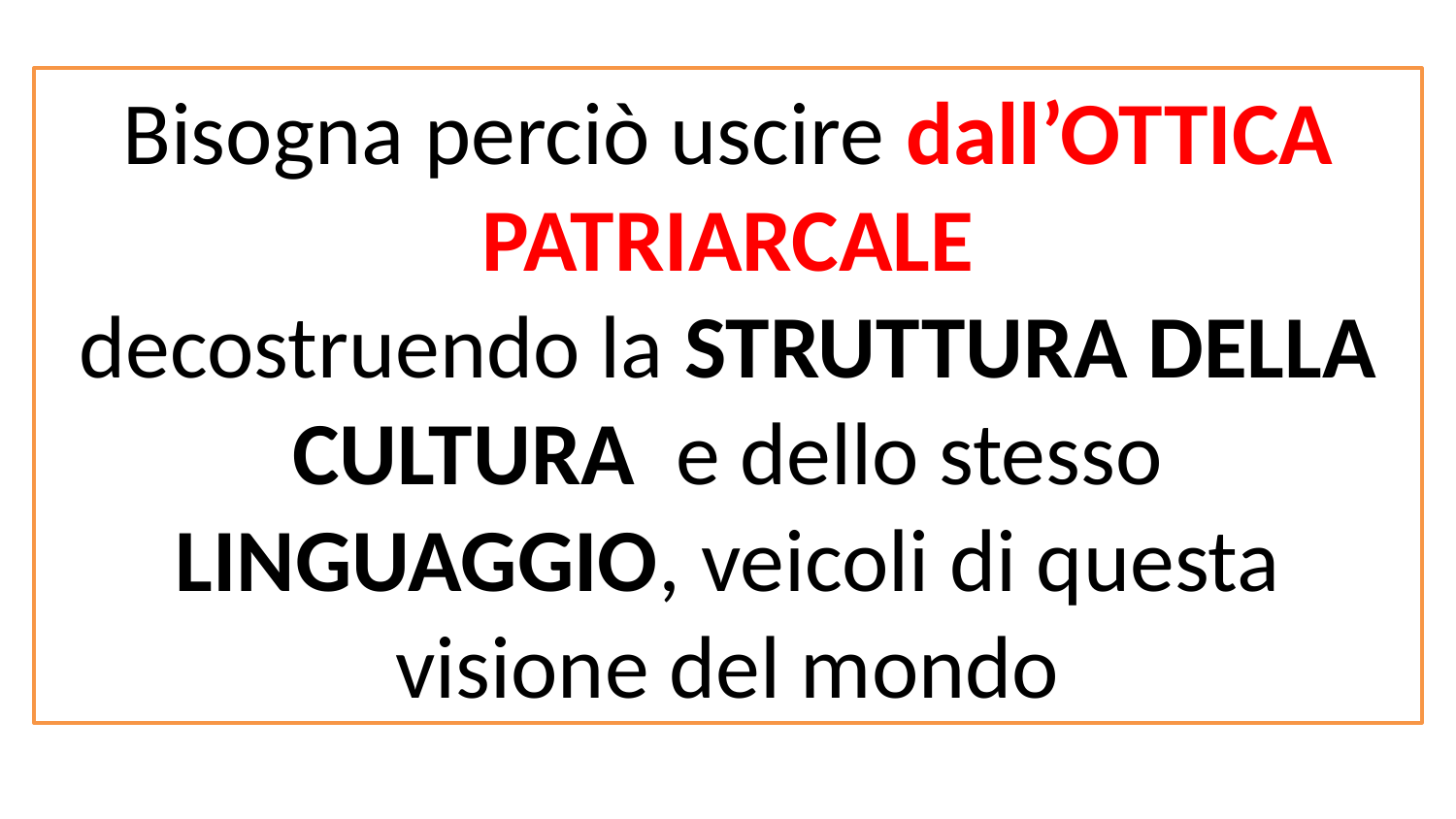

Bisogna perciò uscire dall’OTTICA PATRIARCALE
decostruendo la STRUTTURA DELLA CULTURA  e dello stesso LINGUAGGIO, veicoli di questa visione del mondo